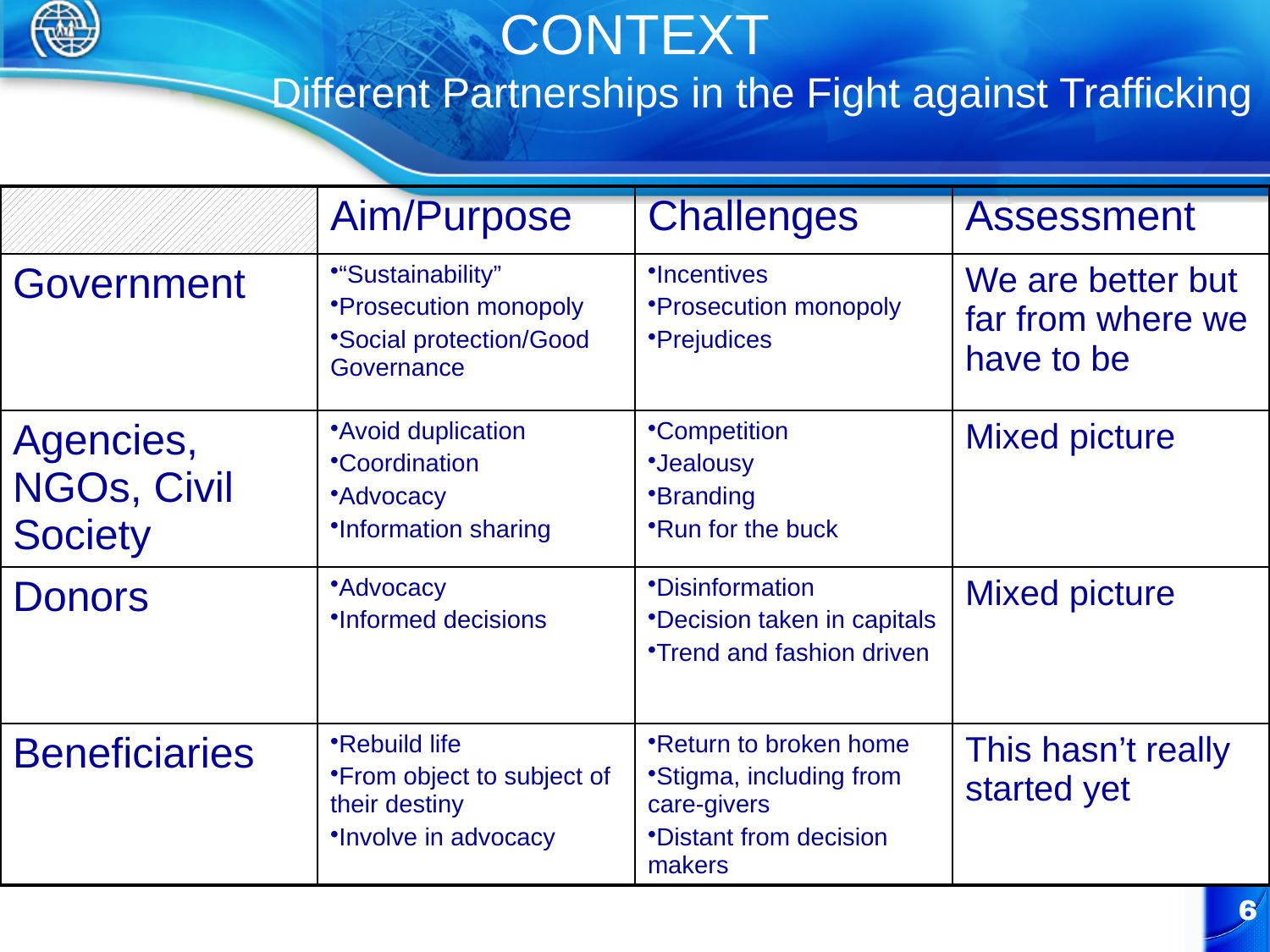

CONTEXT
		Different Partnerships in the Fight against Trafficking
|  | Aim/Purpose | Challenges | Assessment |
| --- | --- | --- | --- |
| Government | “Sustainability” Prosecution monopoly Social protection/Good Governance | Incentives Prosecution monopoly Prejudices | We are better but far from where we have to be |
| Agencies, NGOs, Civil Society | Avoid duplication Coordination Advocacy Information sharing | Competition Jealousy Branding Run for the buck | Mixed picture |
| Donors | Advocacy Informed decisions | Disinformation Decision taken in capitals Trend and fashion driven | Mixed picture |
| Beneficiaries | Rebuild life From object to subject of their destiny Involve in advocacy | Return to broken home Stigma, including from care-givers Distant from decision makers | This hasn’t really started yet |
6